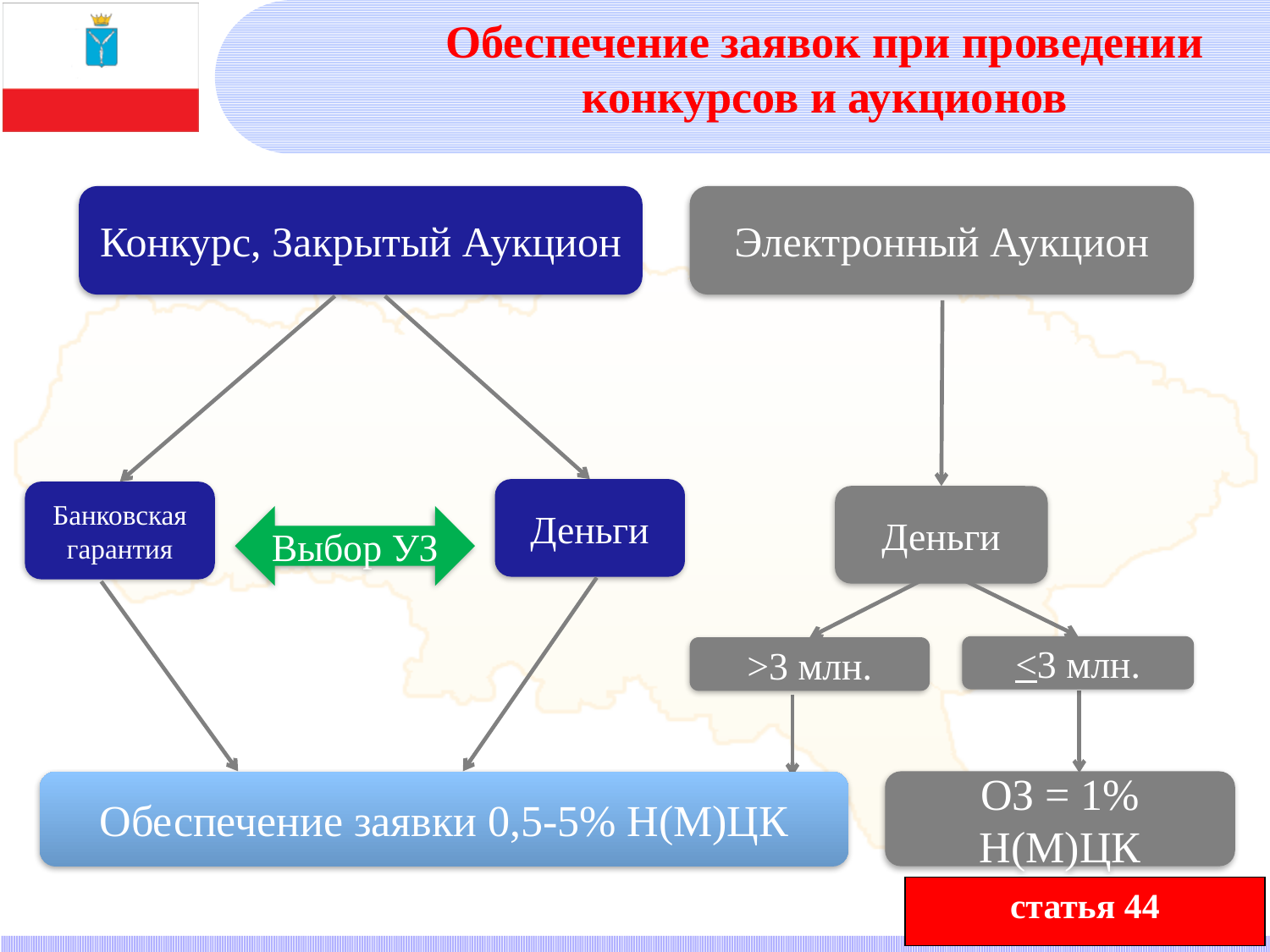

Обеспечение заявок при проведении конкурсов и аукционов
Конкурс, Закрытый Аукцион
Электронный Аукцион
Деньги
Банковская гарантия
Деньги
<3 млн.
>3 млн.
ОЗ = 1% Н(М)ЦК
Обеспечение заявки 0,5-5% Н(М)ЦК
Выбор УЗ
статья 44